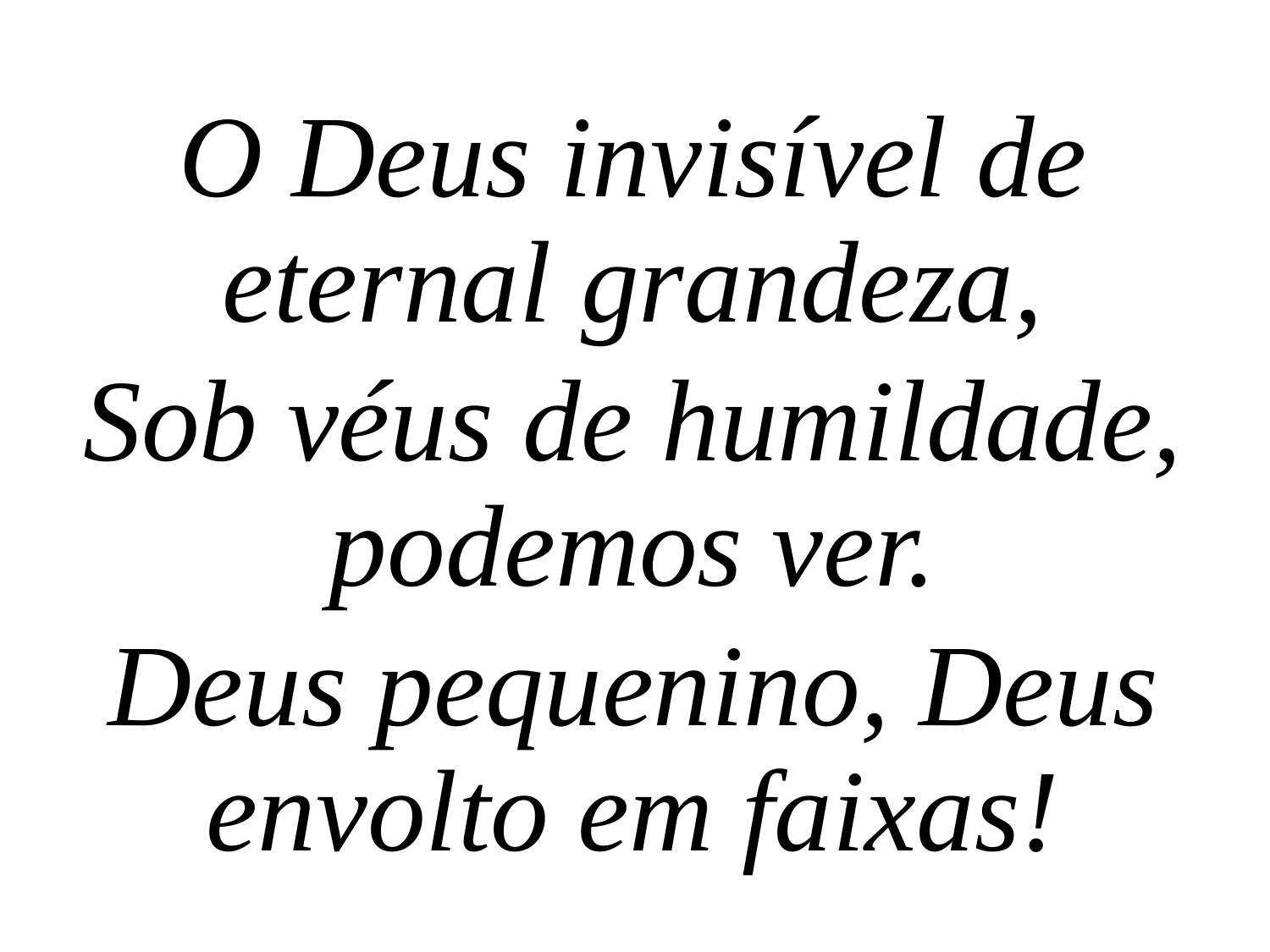

O Deus invisível de eternal grandeza,
Sob véus de humildade, podemos ver.
Deus pequenino, Deus envolto em faixas!